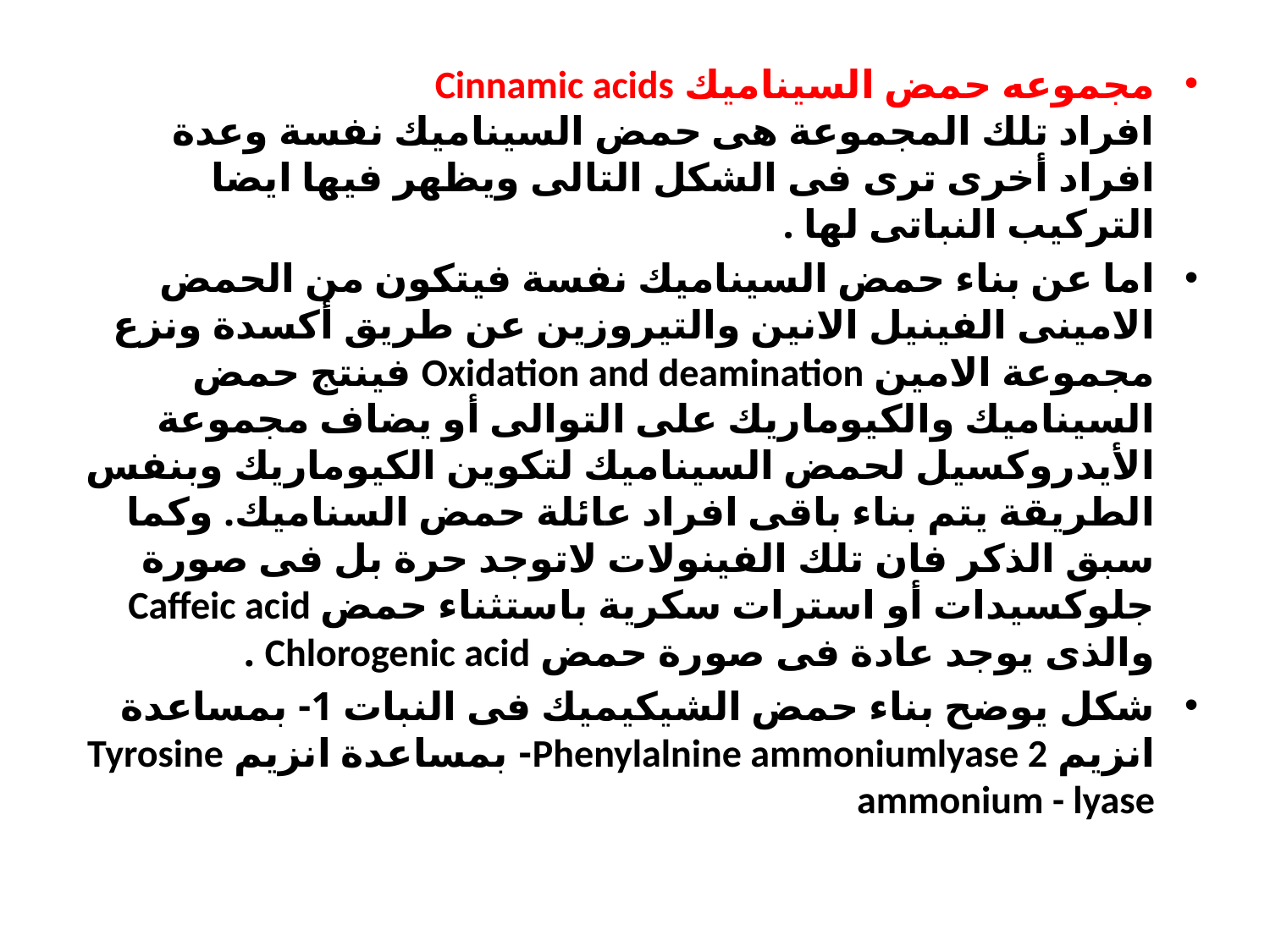

مجموعه حمض السيناميك Cinnamic acids
افراد تلك المجموعة هى حمض السيناميك نفسة وعدة افراد أخرى ترى فى الشكل التالى ويظهر فيها ايضا التركيب النباتى لها .
اما عن بناء حمض السيناميك نفسة فيتكون من الحمض الامينى الفينيل الانين والتيروزين عن طريق أكسدة ونزع مجموعة الامين Oxidation and deamination فينتج حمض السيناميك والكيوماريك على التوالى أو يضاف مجموعة الأيدروكسيل لحمض السيناميك لتكوين الكيوماريك وبنفس الطريقة يتم بناء باقى افراد عائلة حمض السناميك. وكما سبق الذكر فان تلك الفينولات لاتوجد حرة بل فى صورة جلوكسيدات أو استرات سكرية باستثناء حمض Caffeic acid والذى يوجد عادة فى صورة حمض Chlorogenic acid .
شكل يوضح بناء حمض الشيكيميك فى النبات 1- بمساعدة انزيم Phenylalnine ammoniumlyase 2- بمساعدة انزيم Tyrosine ammonium - lyase